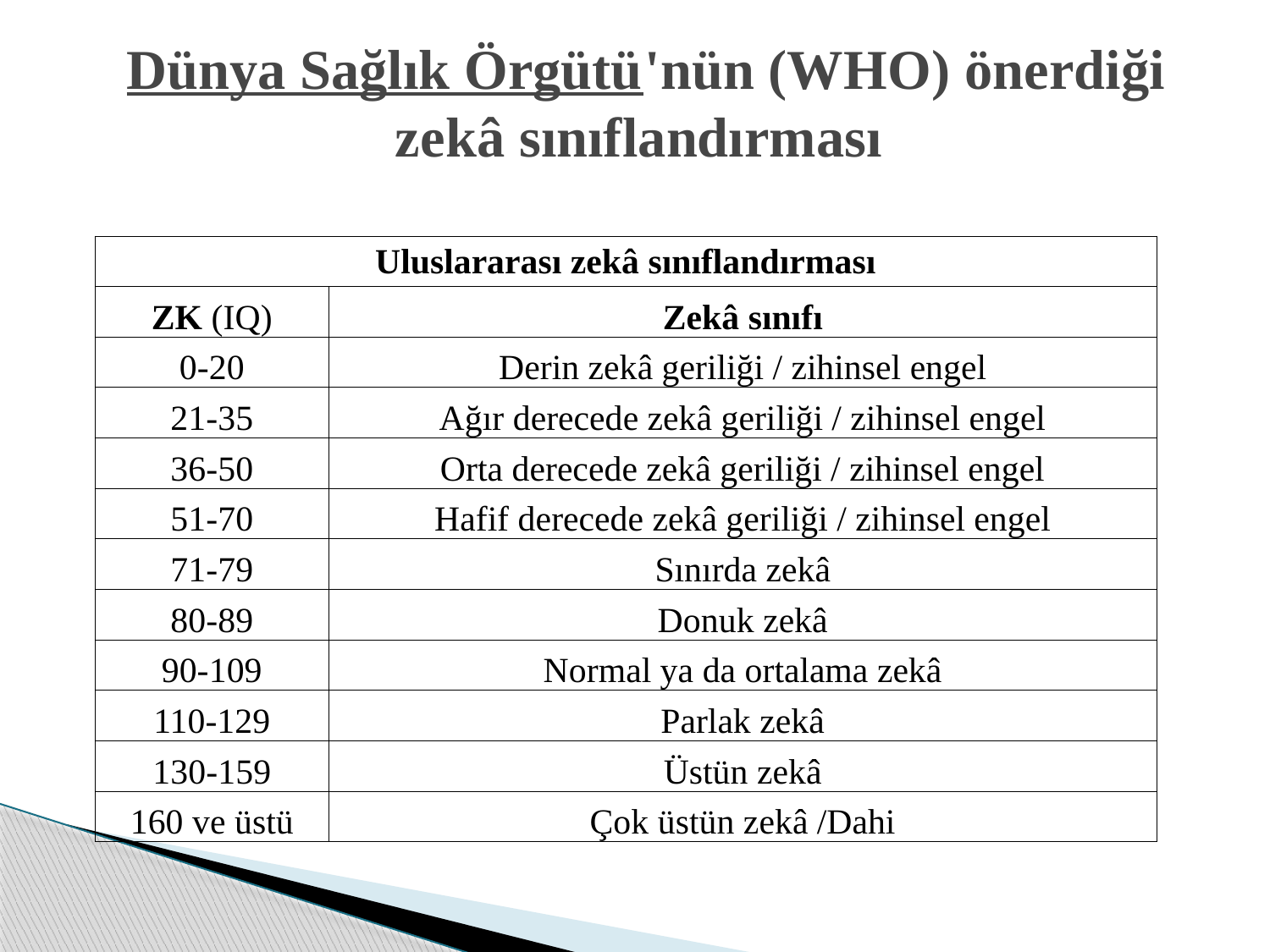

# Dünya Sağlık Örgütü'nün (WHO) önerdiği zekâ sınıflandırması
| Uluslararası zekâ sınıflandırması |  |
| --- | --- |
| ZK (IQ) | Zekâ sınıfı |
| 0-20 | Derin zekâ geriliği / zihinsel engel |
| 21-35 | Ağır derecede zekâ geriliği / zihinsel engel |
| 36-50 | Orta derecede zekâ geriliği / zihinsel engel |
| 51-70 | Hafif derecede zekâ geriliği / zihinsel engel |
| 71-79 | Sınırda zekâ |
| 80-89 | Donuk zekâ |
| 90-109 | Normal ya da ortalama zekâ |
| 110-129 | Parlak zekâ |
| 130-159 | Üstün zekâ |
| 160 ve üstü | Çok üstün zekâ /Dahi |